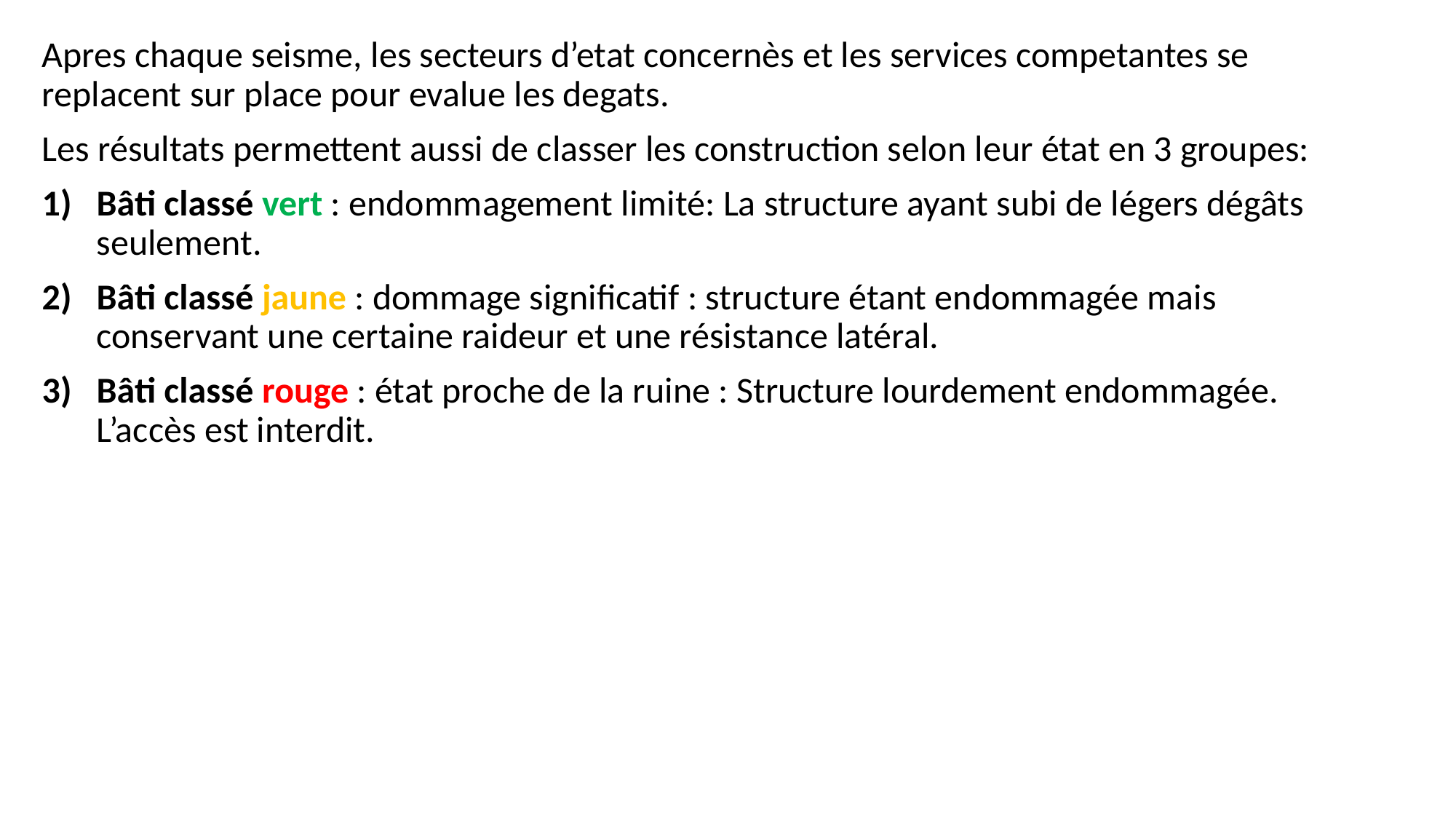

Apres chaque seisme, les secteurs d’etat concernès et les services competantes se replacent sur place pour evalue les degats.
Les résultats permettent aussi de classer les construction selon leur état en 3 groupes:
Bâti classé vert : endommagement limité: La structure ayant subi de légers dégâts seulement.
Bâti classé jaune : dommage significatif : structure étant endommagée mais conservant une certaine raideur et une résistance latéral.
Bâti classé rouge : état proche de la ruine : Structure lourdement endommagée. L’accès est interdit.